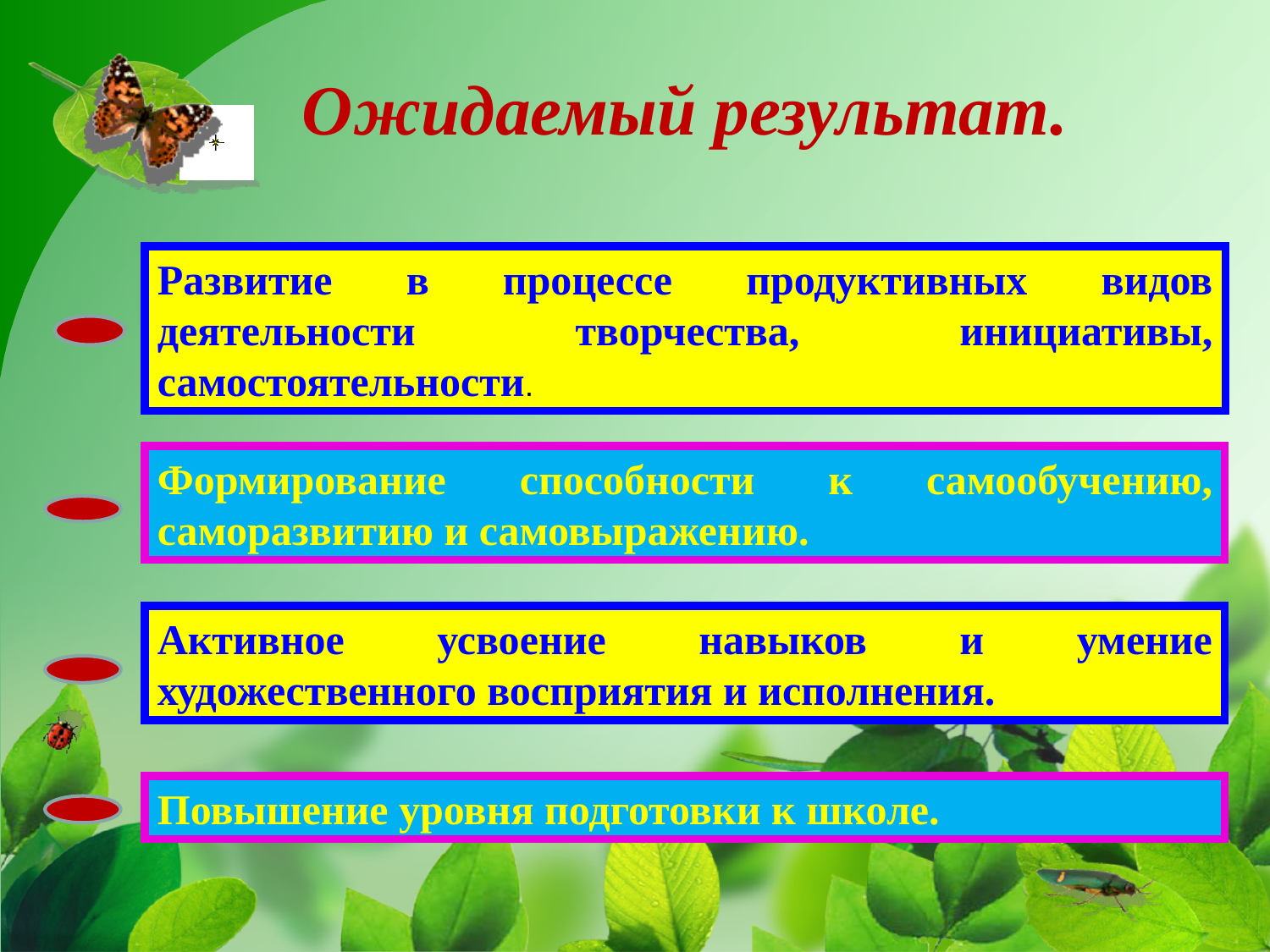

Ожидаемый результат.
Развитие в процессе продуктивных видов деятельности творчества, инициативы, самостоятельности.

Формирование способности к самообучению, саморазвитию и самовыражению.

Активное усвоение навыков и умение художественного восприятия и исполнения.

Повышение уровня подготовки к школе.